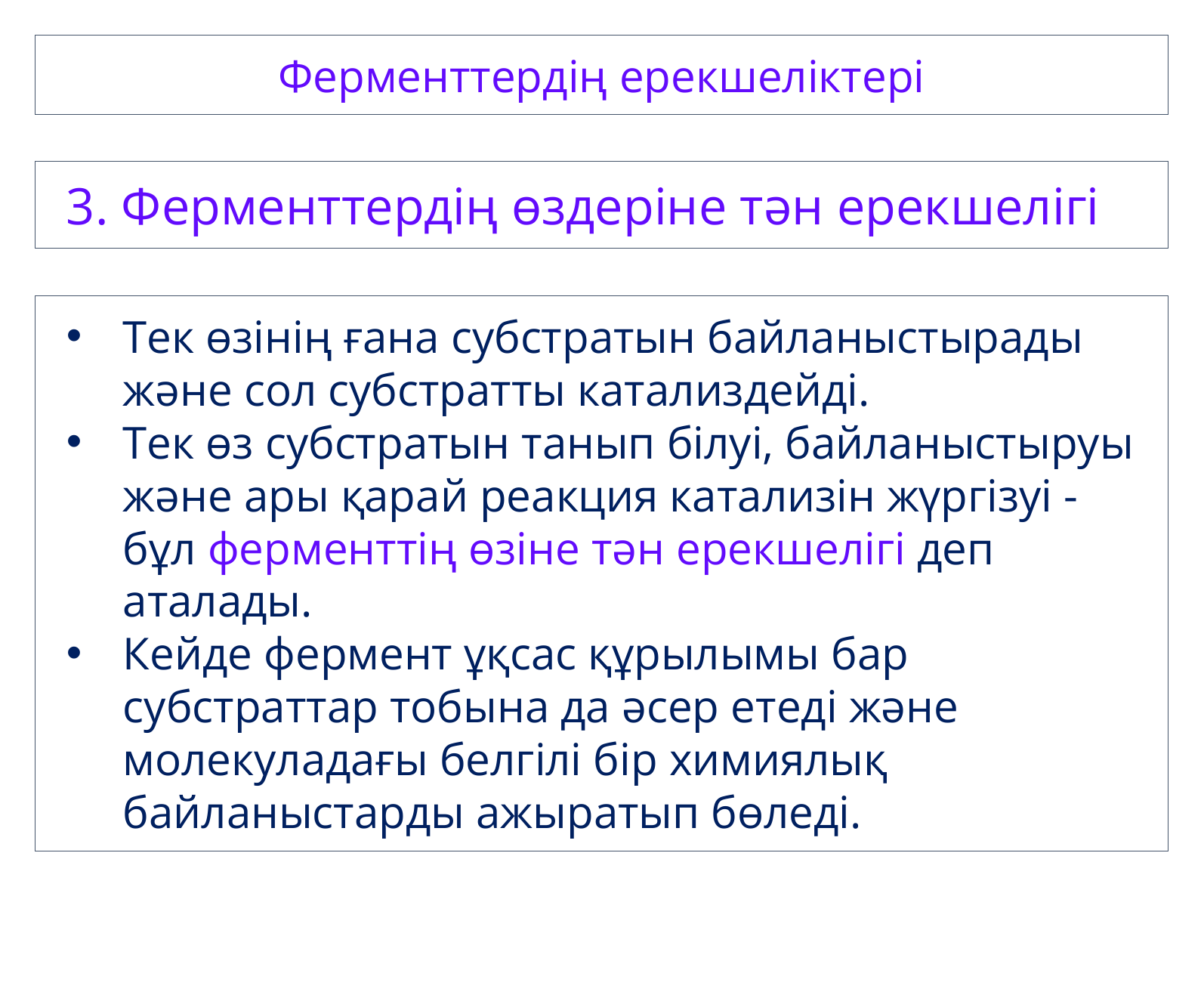

Ферменттердің ерекшеліктері
3. Ферменттердің өздеріне тән ерекшелігі
Тек өзінің ғана субстратын байланыстырады және сол субстратты катализдейді.
Тек өз субстратын танып білуі, байланыстыруы және ары қарай реакция катализін жүргізуі - бұл ферменттің өзіне тән ерекшелігі деп аталады.
Кейде фермент ұқсас құрылымы бар субстраттар тобына да әсер етеді және молекуладағы белгілі бір химиялық байланыстарды ажыратып бөледі.